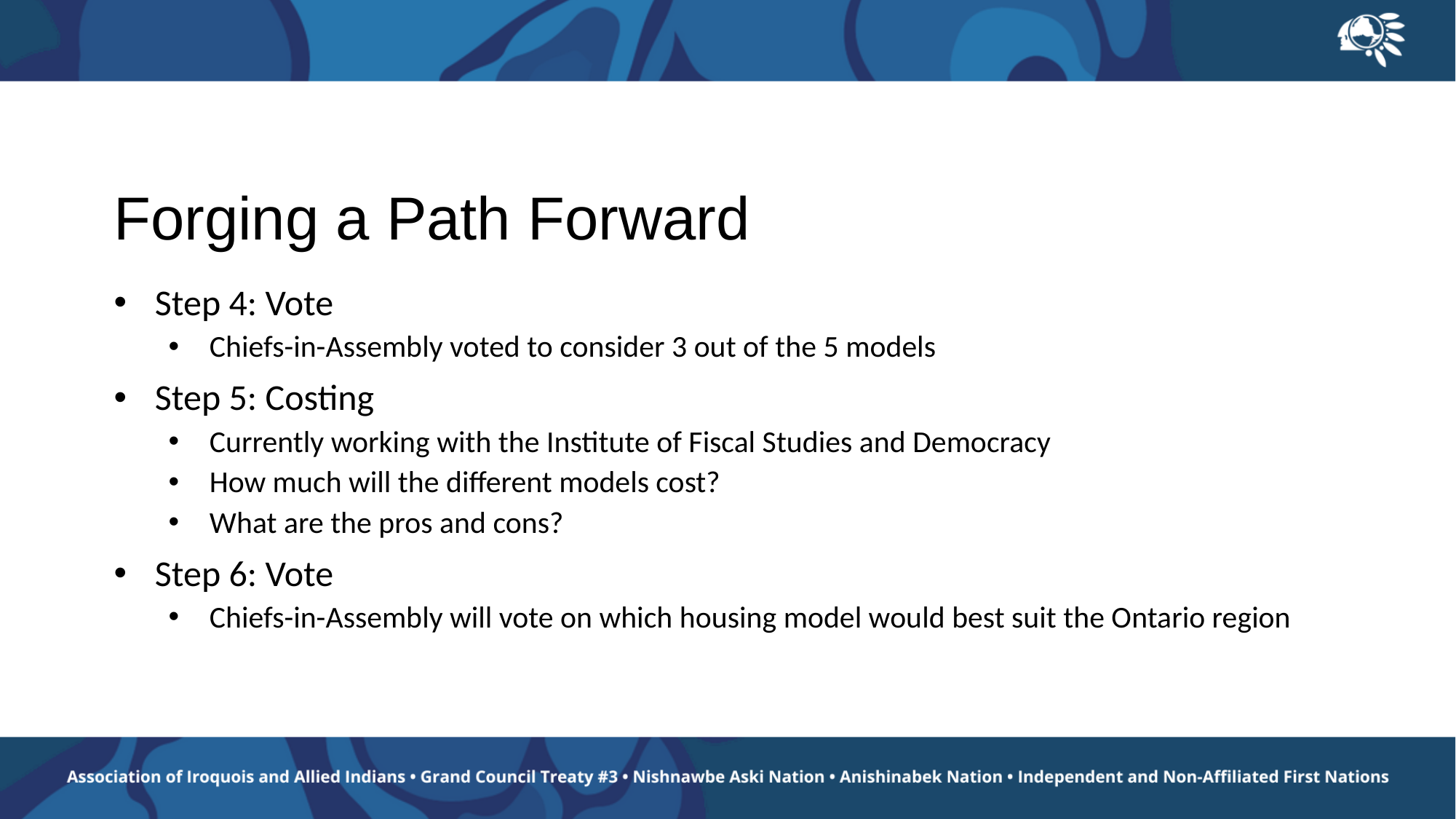

# Forging a Path Forward
Step 4: Vote
Chiefs-in-Assembly voted to consider 3 out of the 5 models
Step 5: Costing
Currently working with the Institute of Fiscal Studies and Democracy
How much will the different models cost?
What are the pros and cons?
Step 6: Vote
Chiefs-in-Assembly will vote on which housing model would best suit the Ontario region